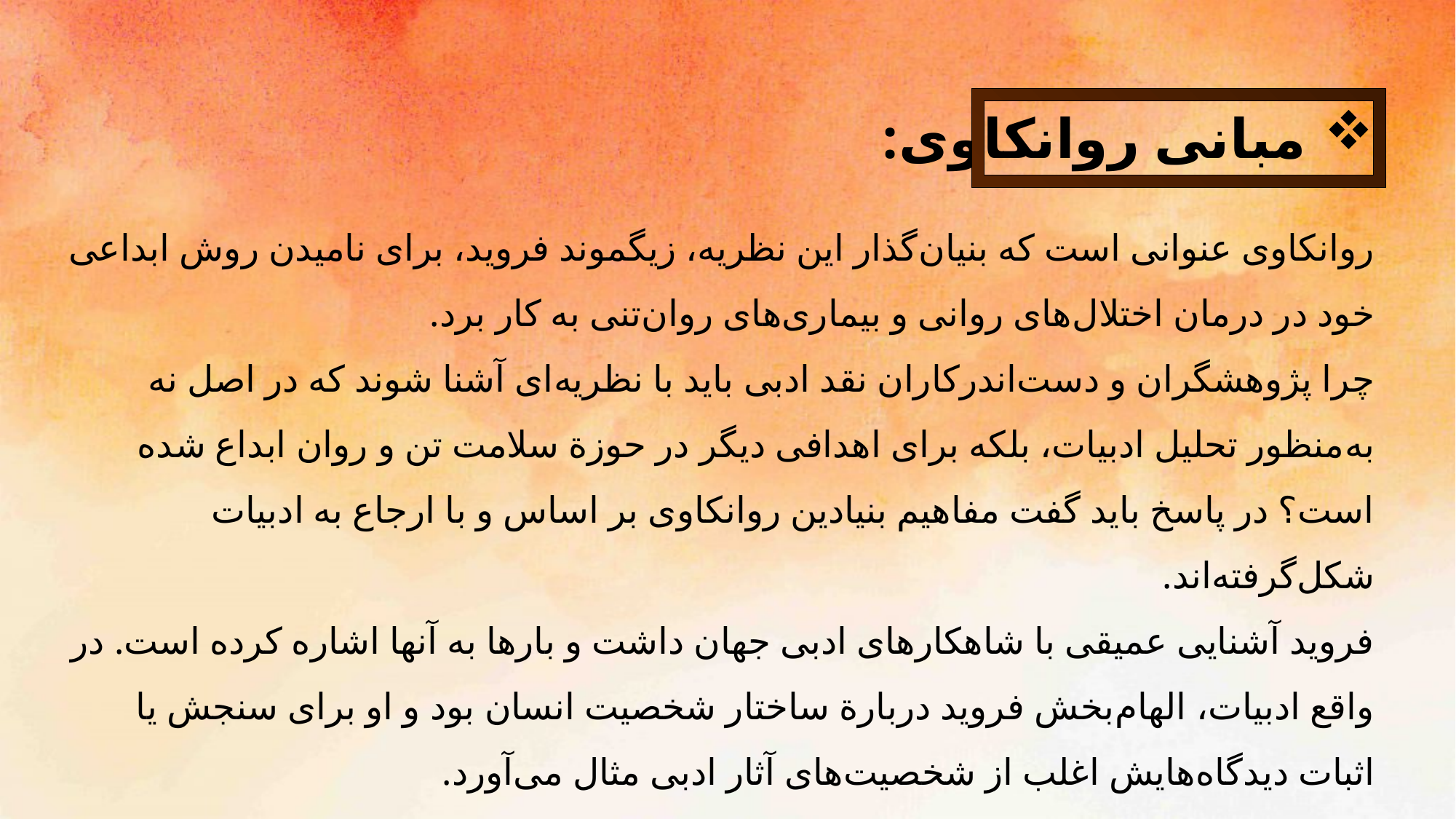

مبانی روانکاوی:
روانکاوی عنوانی است که بنیان‌گذار این نظریه، زیگموند فروید، برای نامیدن روش ابداعی خود در درمان اختلال‌های روانی و بیماری‌های روان‌تنی به کار برد.
چرا پژوهشگران و دست‌اندرکاران نقد ادبی باید با نظریه‌ای آشنا شوند که در اصل نه به‌منظور تحلیل ادبیات، بلکه برای اهدافی دیگر در حوزة سلامت تن و روان ابداع شده است؟ در پاسخ باید گفت مفاهیم بنیادین روانکاوی بر اساس و با ارجاع به ادبیات شکل‌گرفته‌اند.
فروید آشنایی عمیقی با شاهکارهای ادبی جهان داشت و بارها به آنها اشاره کرده است. در واقع ادبیات، الهام‌بخش فروید دربارة ساختار شخصیت انسان بود و او برای سنجش یا اثبات دیدگاه‌هایش اغلب از شخصیت‌های آثار ادبی مثال می‌آورد.